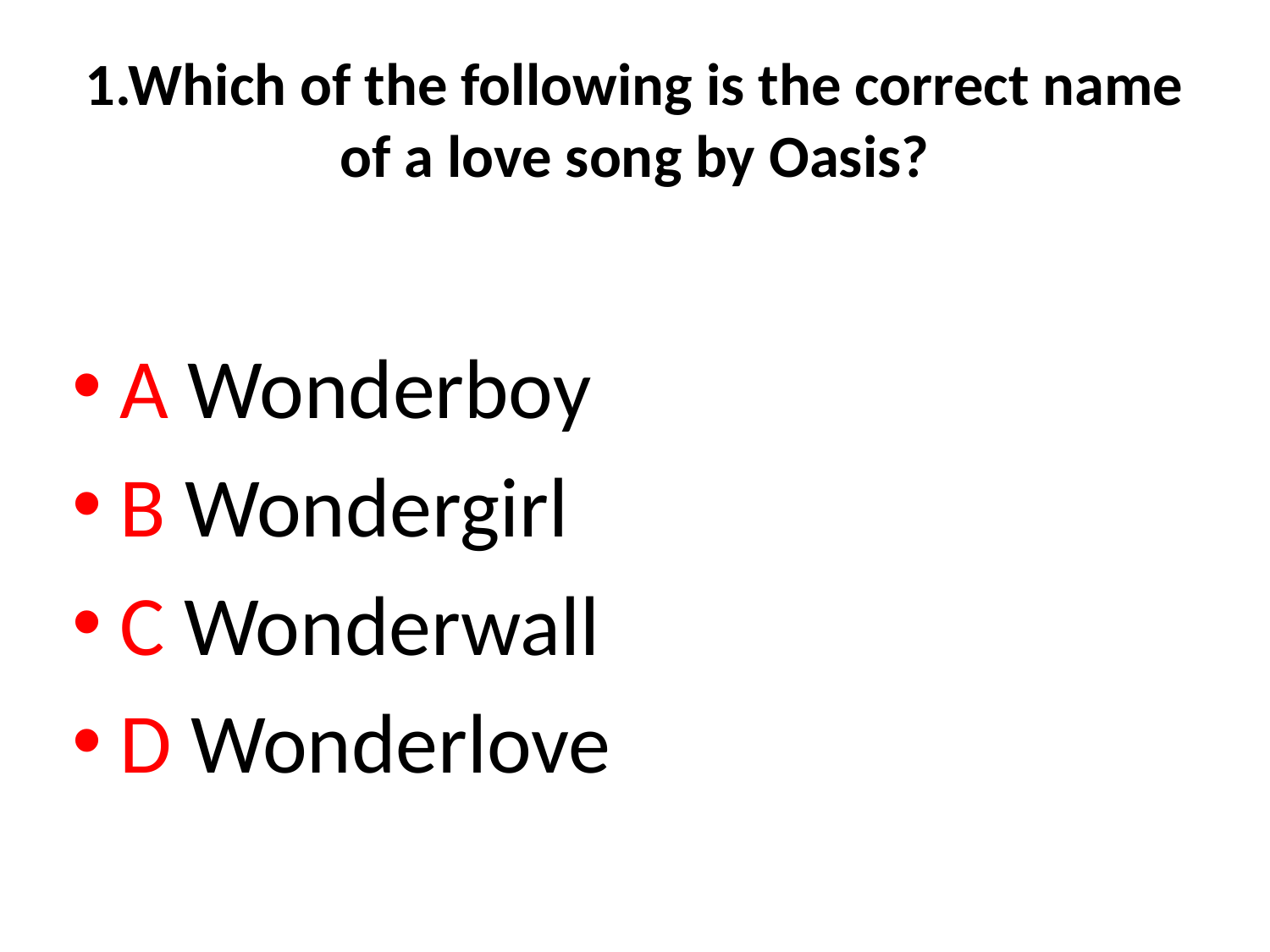

# 1.Which of the following is the correct name of a love song by Oasis?
A Wonderboy
B Wondergirl
C Wonderwall
D Wonderlove